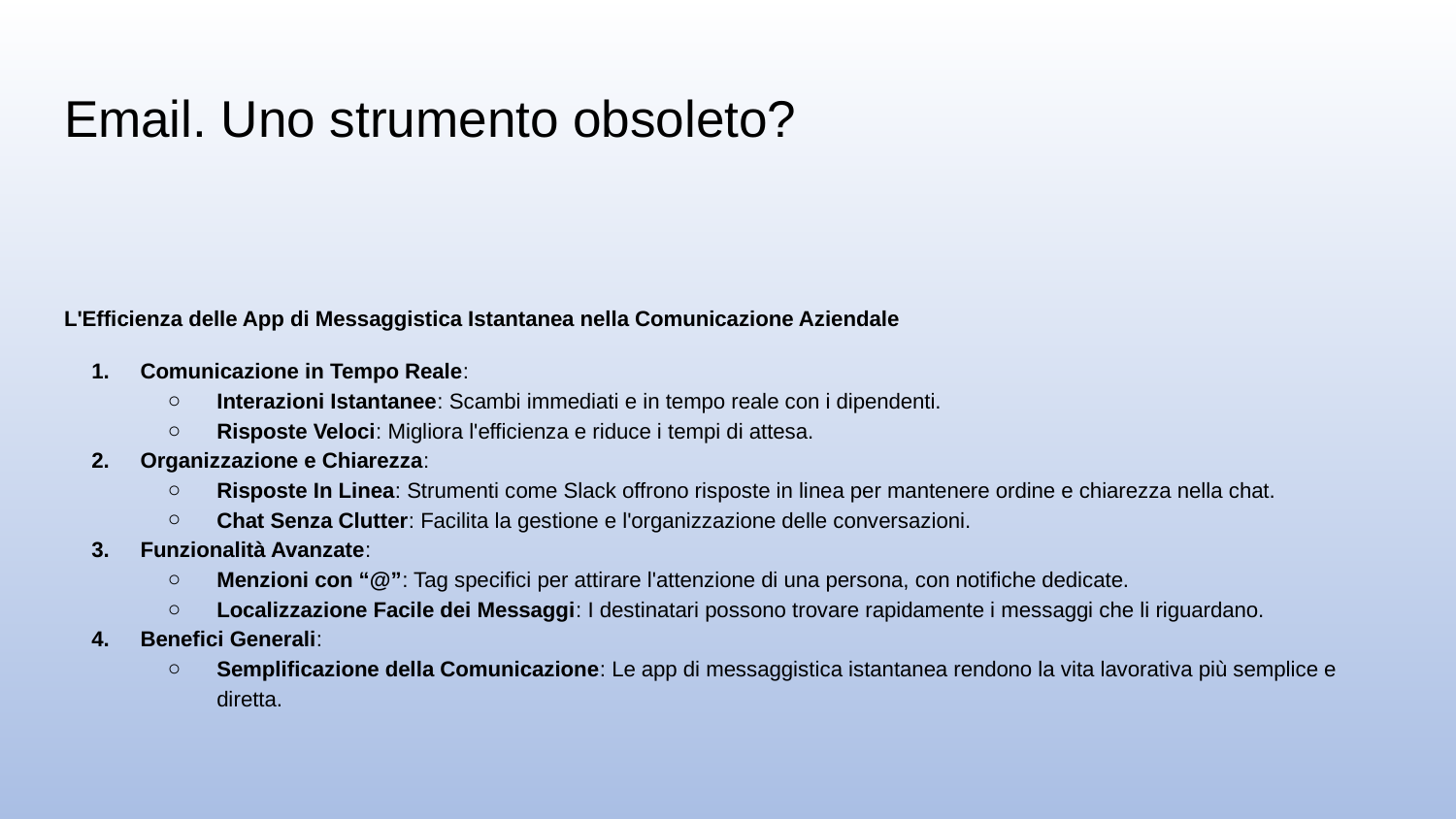

# Email. Uno strumento obsoleto?

L'Efficienza delle App di Messaggistica Istantanea nella Comunicazione Aziendale
Comunicazione in Tempo Reale:
Interazioni Istantanee: Scambi immediati e in tempo reale con i dipendenti.
Risposte Veloci: Migliora l'efficienza e riduce i tempi di attesa.
Organizzazione e Chiarezza:
Risposte In Linea: Strumenti come Slack offrono risposte in linea per mantenere ordine e chiarezza nella chat.
Chat Senza Clutter: Facilita la gestione e l'organizzazione delle conversazioni.
Funzionalità Avanzate:
Menzioni con “@”: Tag specifici per attirare l'attenzione di una persona, con notifiche dedicate.
Localizzazione Facile dei Messaggi: I destinatari possono trovare rapidamente i messaggi che li riguardano.
Benefici Generali:
Semplificazione della Comunicazione: Le app di messaggistica istantanea rendono la vita lavorativa più semplice e diretta.